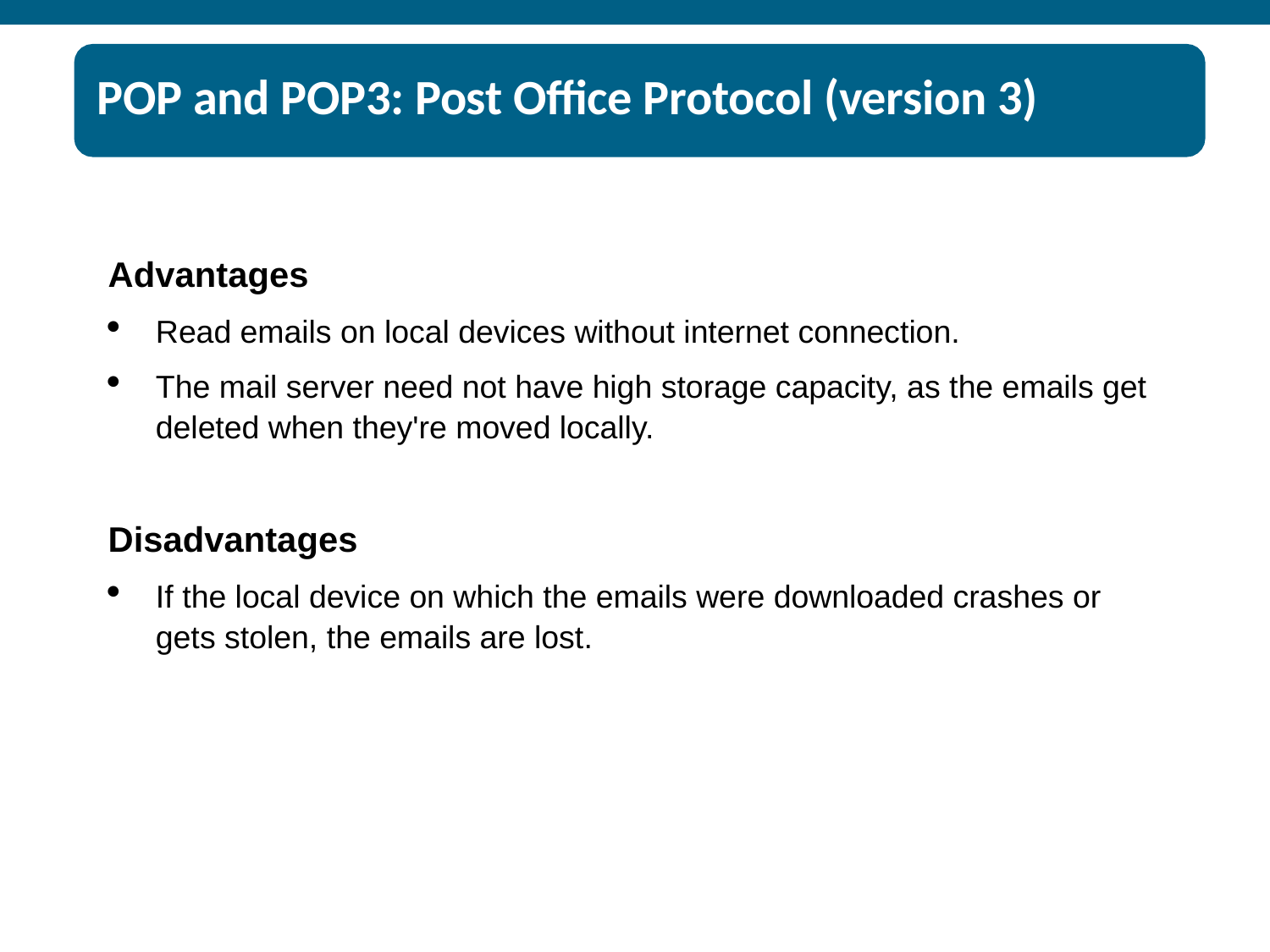

# POP and POP3: Post Office Protocol (version 3)
Advantages
Read emails on local devices without internet connection.
The mail server need not have high storage capacity, as the emails get deleted when they're moved locally.

Disadvantages
If the local device on which the emails were downloaded crashes or gets stolen, the emails are lost.